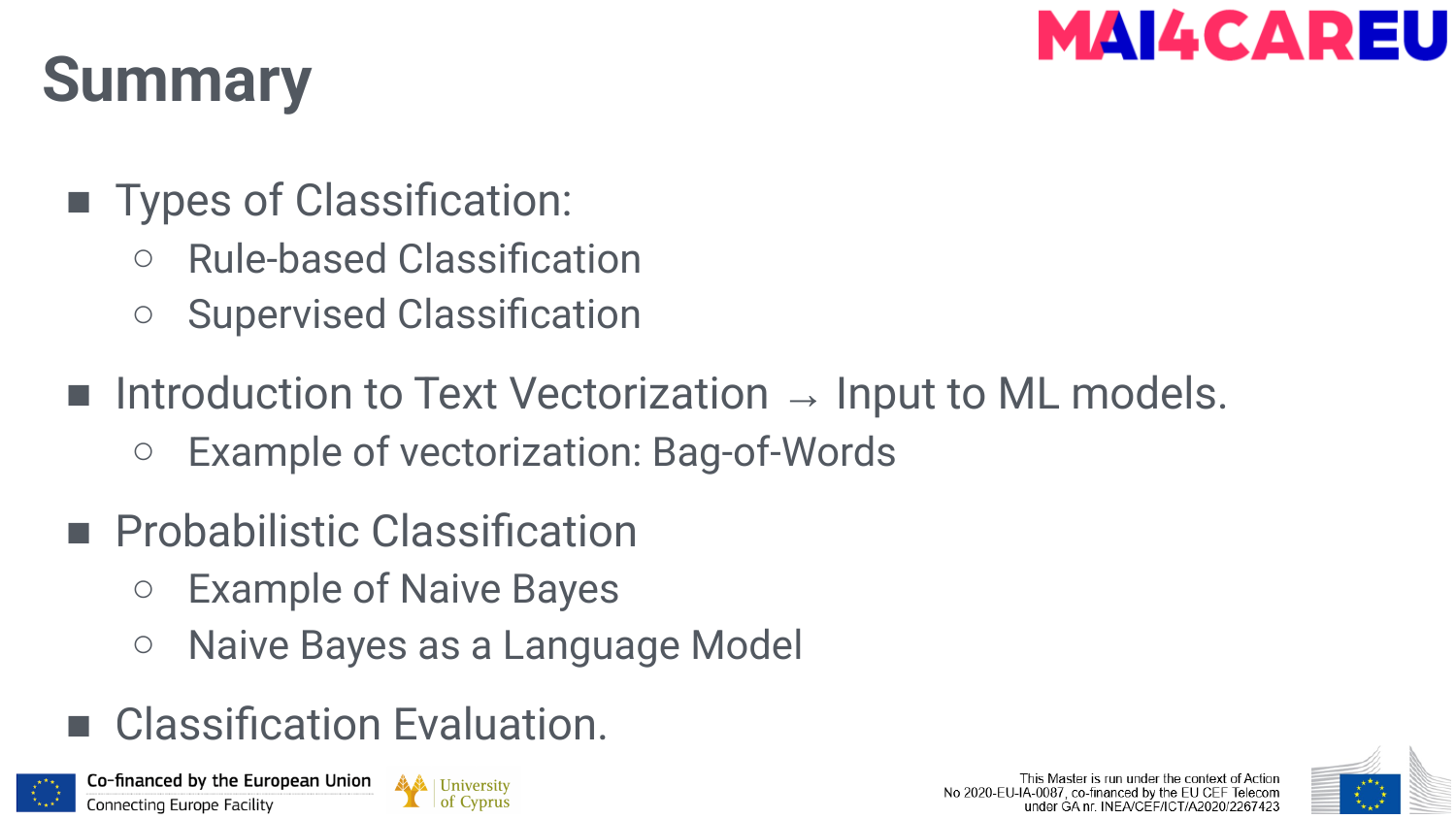

# Summary
Types of Classification:
Rule-based Classification
Supervised Classification
Introduction to Text Vectorization → Input to ML models.
Example of vectorization: Bag-of-Words
Probabilistic Classification
Example of Naive Bayes
Naive Bayes as a Language Model
Classification Evaluation.